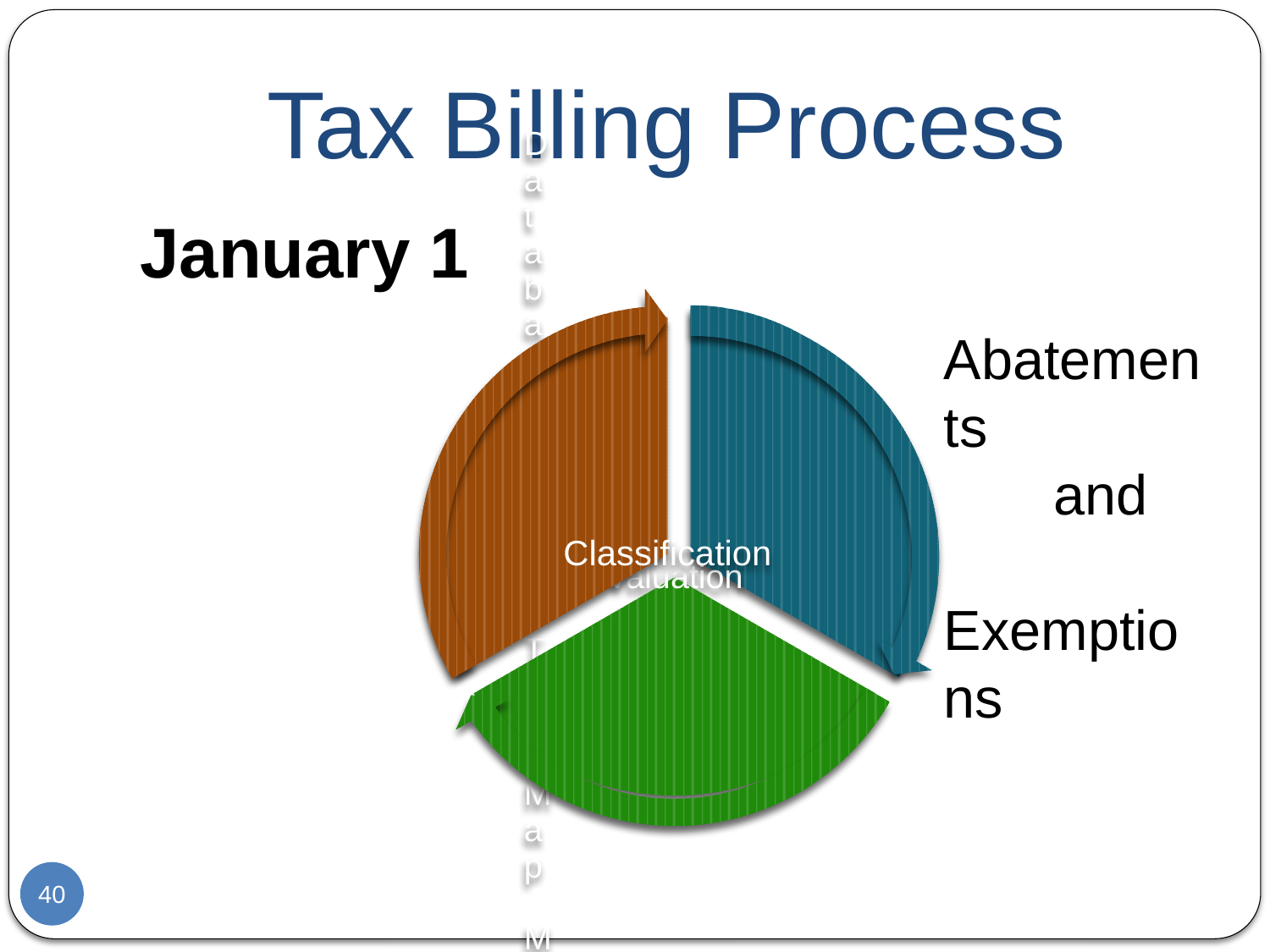

# Tax Billing Process
January 1
Database and  Tax Map Maintenance
Valuation
Classification
Abatements
       and        Exemptions
40